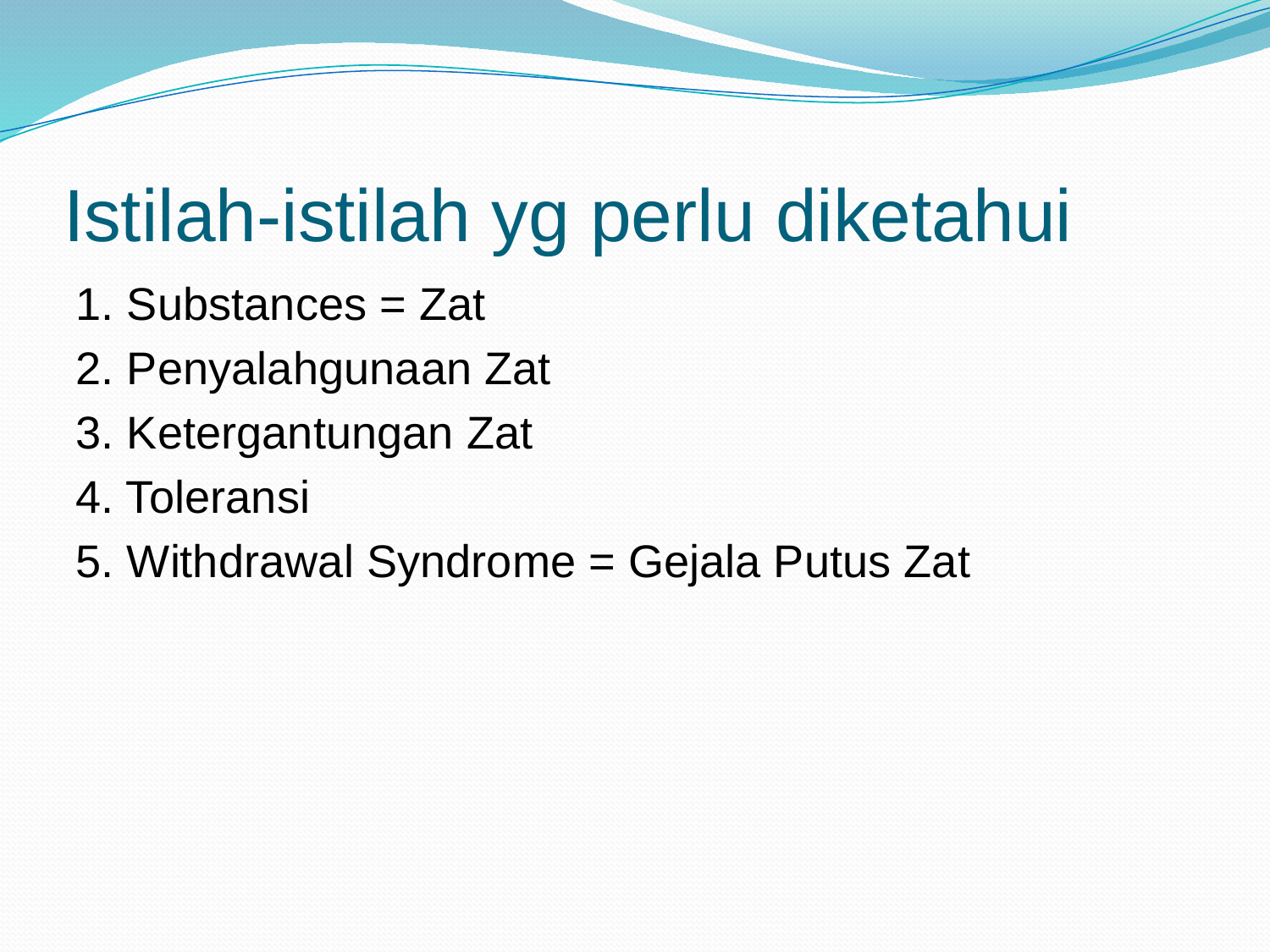

# Istilah-istilah yg perlu diketahui
1. Substances = Zat
2. Penyalahgunaan Zat
3. Ketergantungan Zat
4. Toleransi
5. Withdrawal Syndrome = Gejala Putus Zat